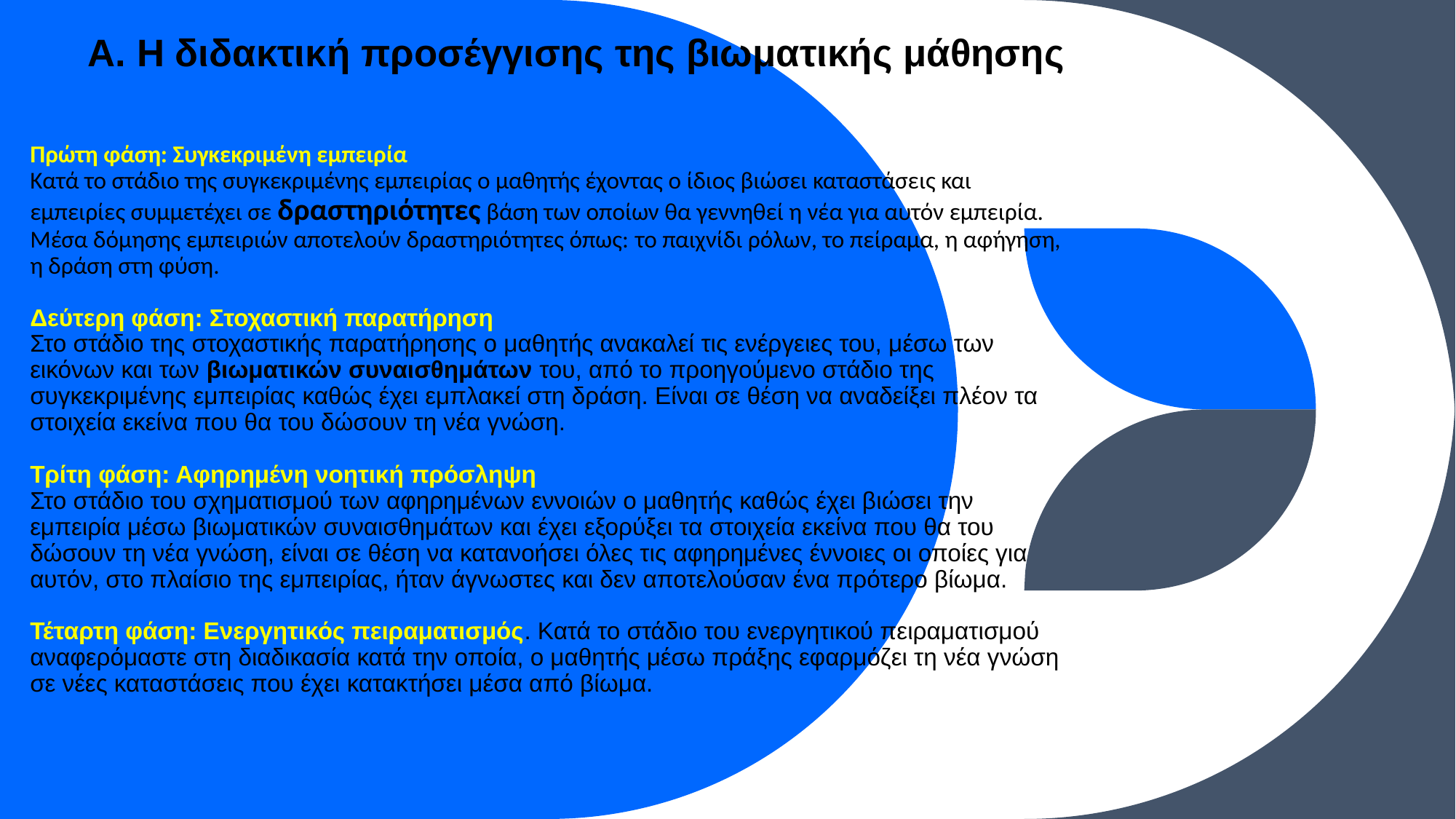

A. Η διδακτική προσέγγισης της βιωματικής μάθησης
# Πρώτη φάση: Συγκεκριμένη εμπειρία Κατά το στάδιο της συγκεκριμένης εμπειρίας ο μαθητής έχοντας ο ίδιος βιώσει καταστάσεις και εμπειρίες συμμετέχει σε δραστηριότητες βάση των οποίων θα γεννηθεί η νέα για αυτόν εμπειρία. Μέσα δόμησης εμπειριών αποτελούν δραστηριότητες όπως: το παιχνίδι ρόλων, το πείραμα, η αφήγηση, η δράση στη φύση. Δεύτερη φάση: Στοχαστική παρατήρηση Στο στάδιο της στοχαστικής παρατήρησης ο μαθητής ανακαλεί τις ενέργειες του, μέσω των εικόνων και των βιωματικών συναισθημάτων του, από το προηγούμενο στάδιο της συγκεκριμένης εμπειρίας καθώς έχει εμπλακεί στη δράση. Είναι σε θέση να αναδείξει πλέον τα στοιχεία εκείνα που θα του δώσουν τη νέα γνώση. Τρίτη φάση: Αφηρημένη νοητική πρόσληψη Στο στάδιο του σχηματισμού των αφηρημένων εννοιών ο μαθητής καθώς έχει βιώσει την εμπειρία μέσω βιωματικών συναισθημάτων και έχει εξορύξει τα στοιχεία εκείνα που θα του δώσουν τη νέα γνώση, είναι σε θέση να κατανοήσει όλες τις αφηρημένες έννοιες οι οποίες για αυτόν, στο πλαίσιο της εμπειρίας, ήταν άγνωστες και δεν αποτελούσαν ένα πρότερο βίωμα. Τέταρτη φάση: Ενεργητικός πειραματισμός. Κατά το στάδιο του ενεργητικού πειραματισμού αναφερόμαστε στη διαδικασία κατά την οποία, ο μαθητής μέσω πράξης εφαρμόζει τη νέα γνώση σε νέες καταστάσεις που έχει κατακτήσει μέσα από βίωμα.